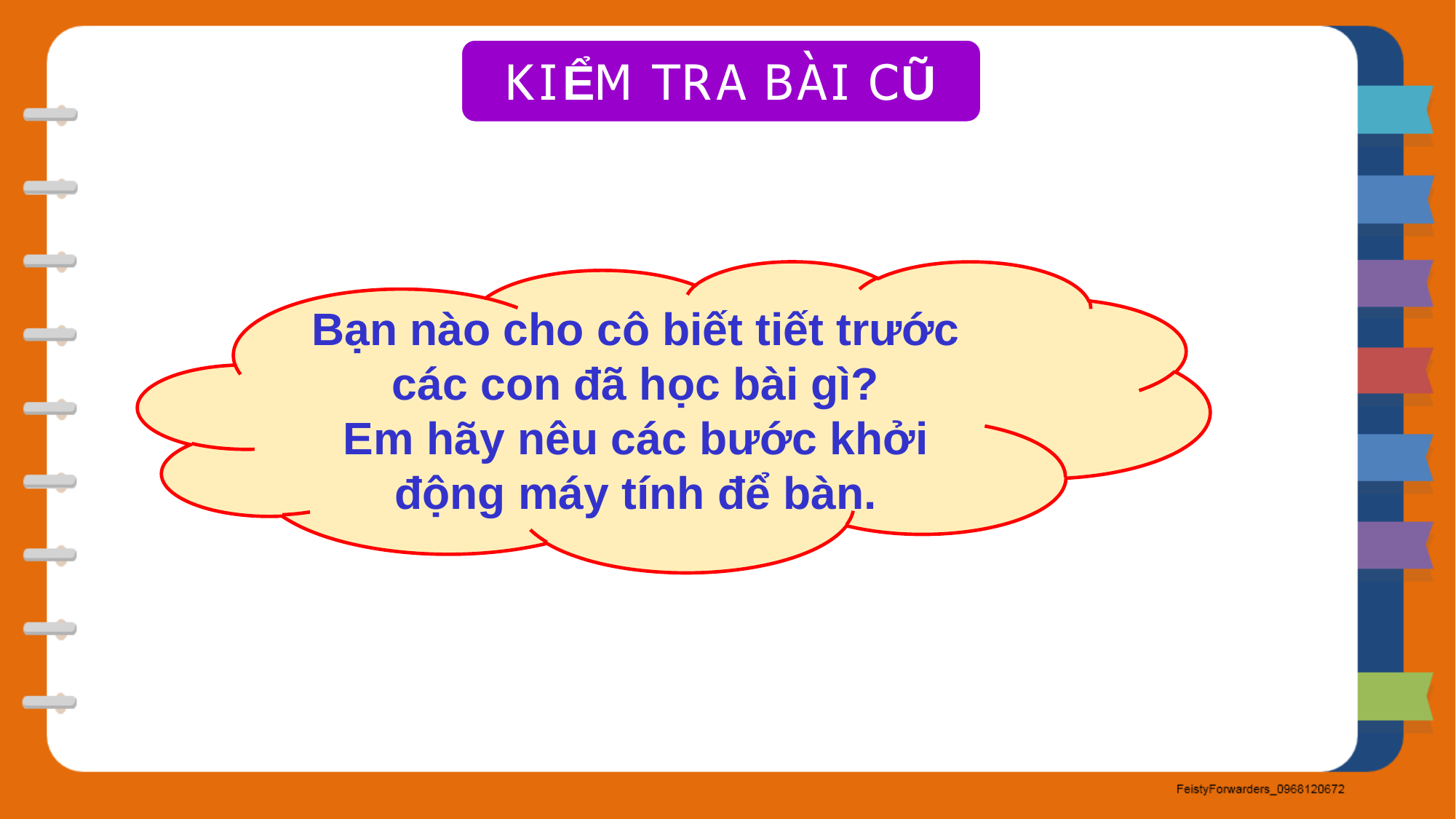

KIỂM TRA BÀI CŨ
Bạn nào cho cô biết tiết trước các con đã học bài gì?
Em hãy nêu các bước khởi động máy tính để bàn.